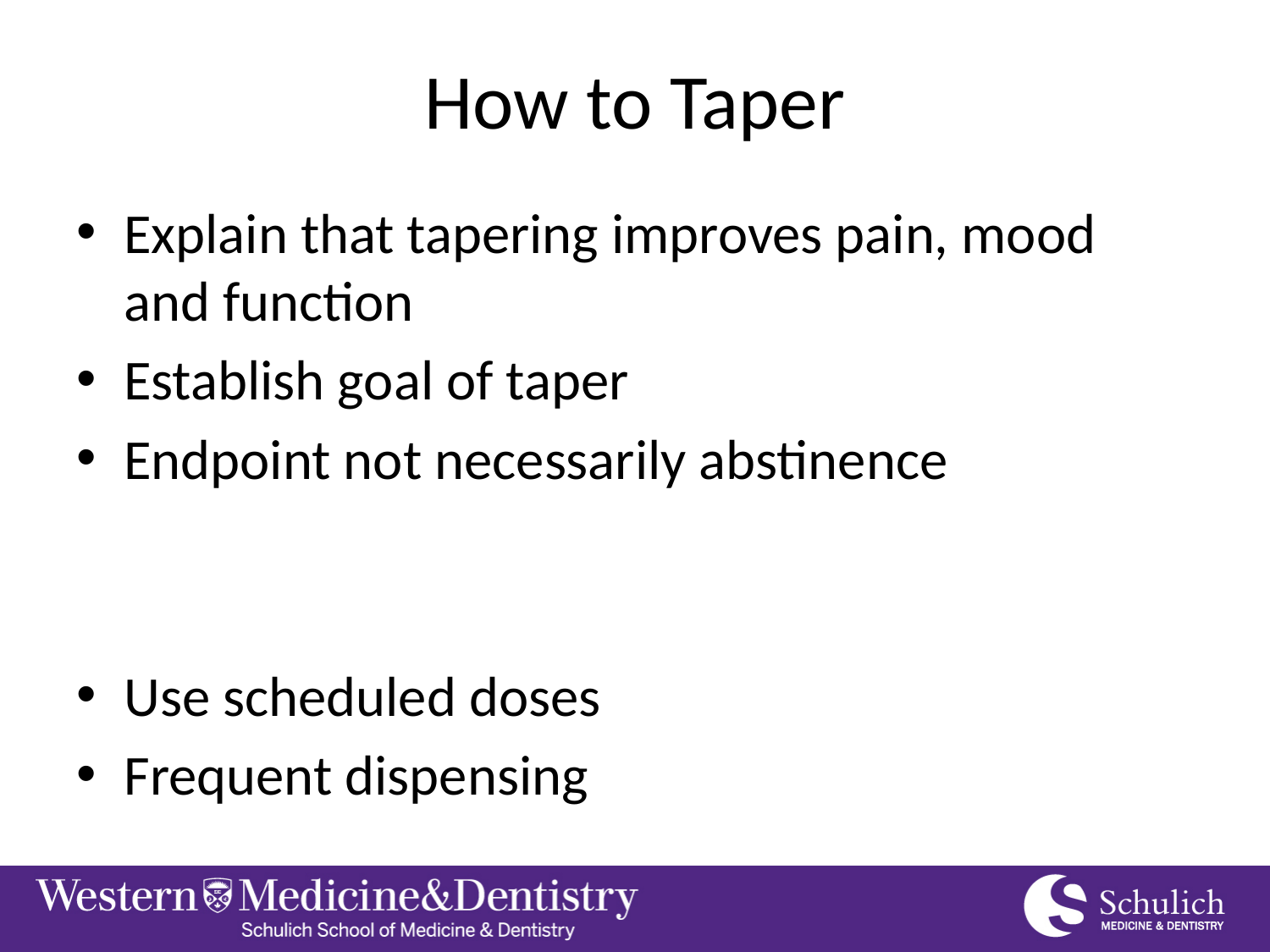

# How to Taper
Explain that tapering improves pain, mood and function
Establish goal of taper
Endpoint not necessarily abstinence

Use scheduled doses
Frequent dispensing